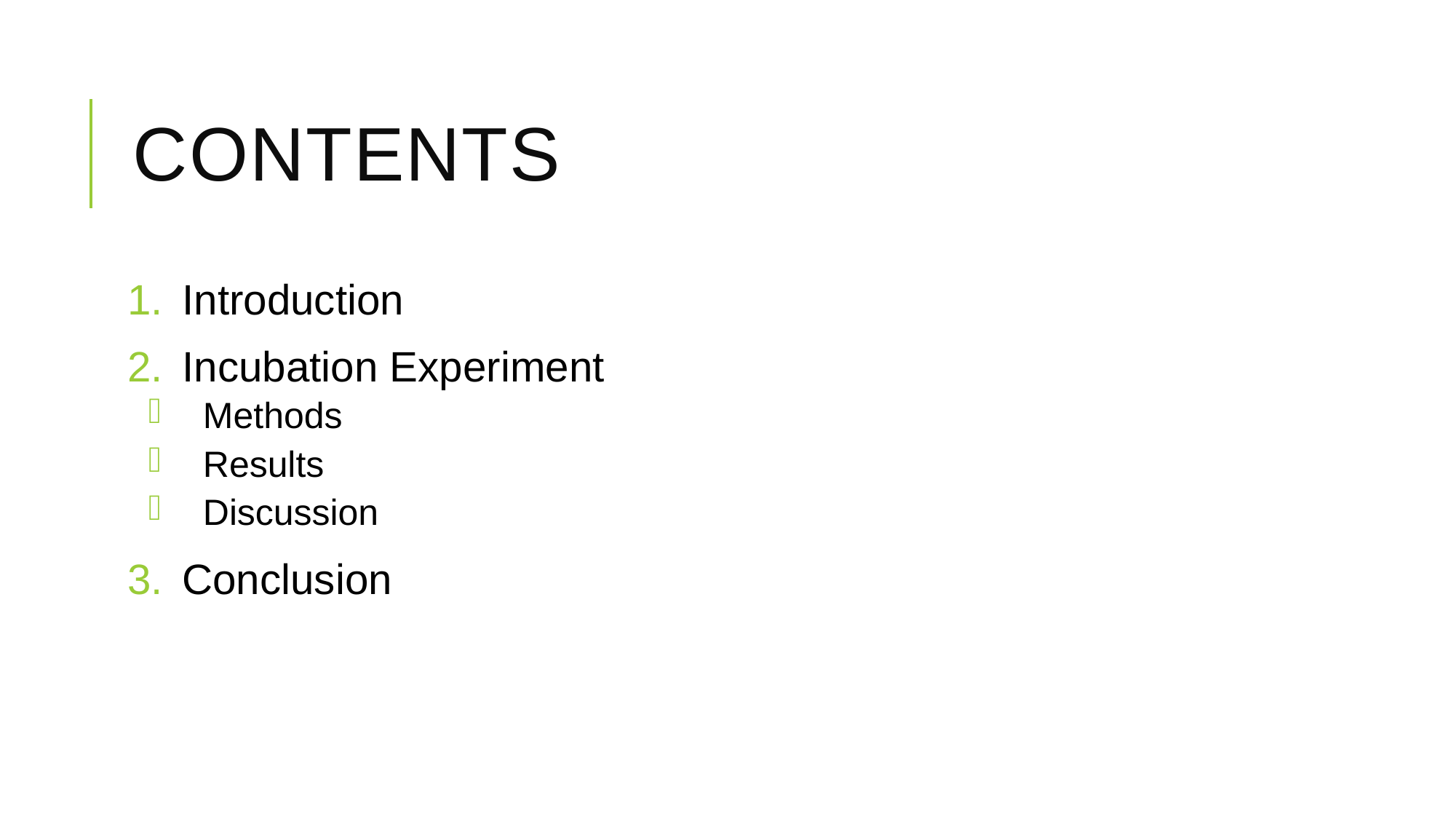

# Contents
Introduction
Incubation Experiment
Methods
Results
Discussion
Conclusion